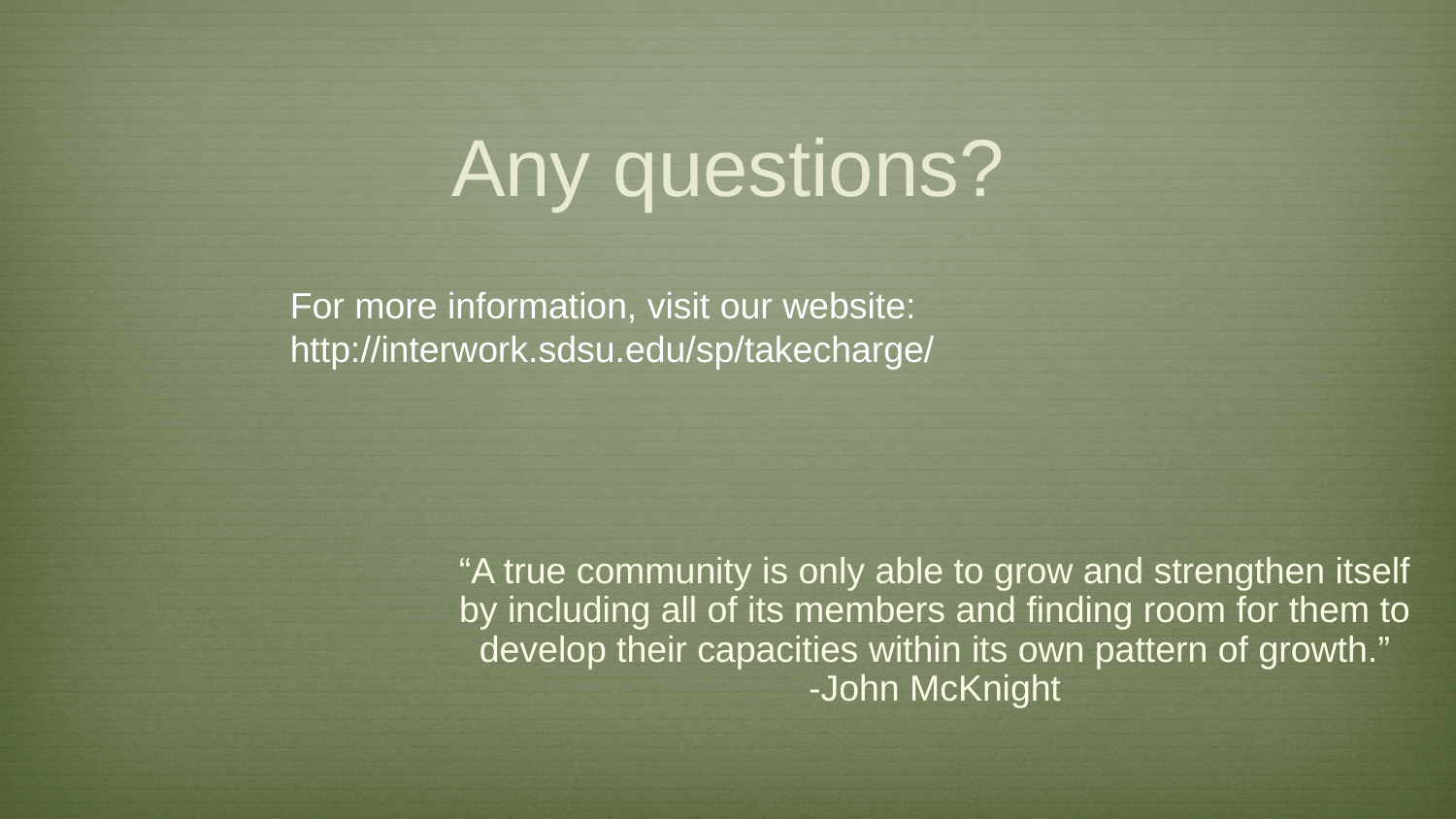

# Any questions?
For more information, visit our website:
http://interwork.sdsu.edu/sp/takecharge/
“A true community is only able to grow and strengthen itself by including all of its members and finding room for them to develop their capacities within its own pattern of growth.”
-John McKnight